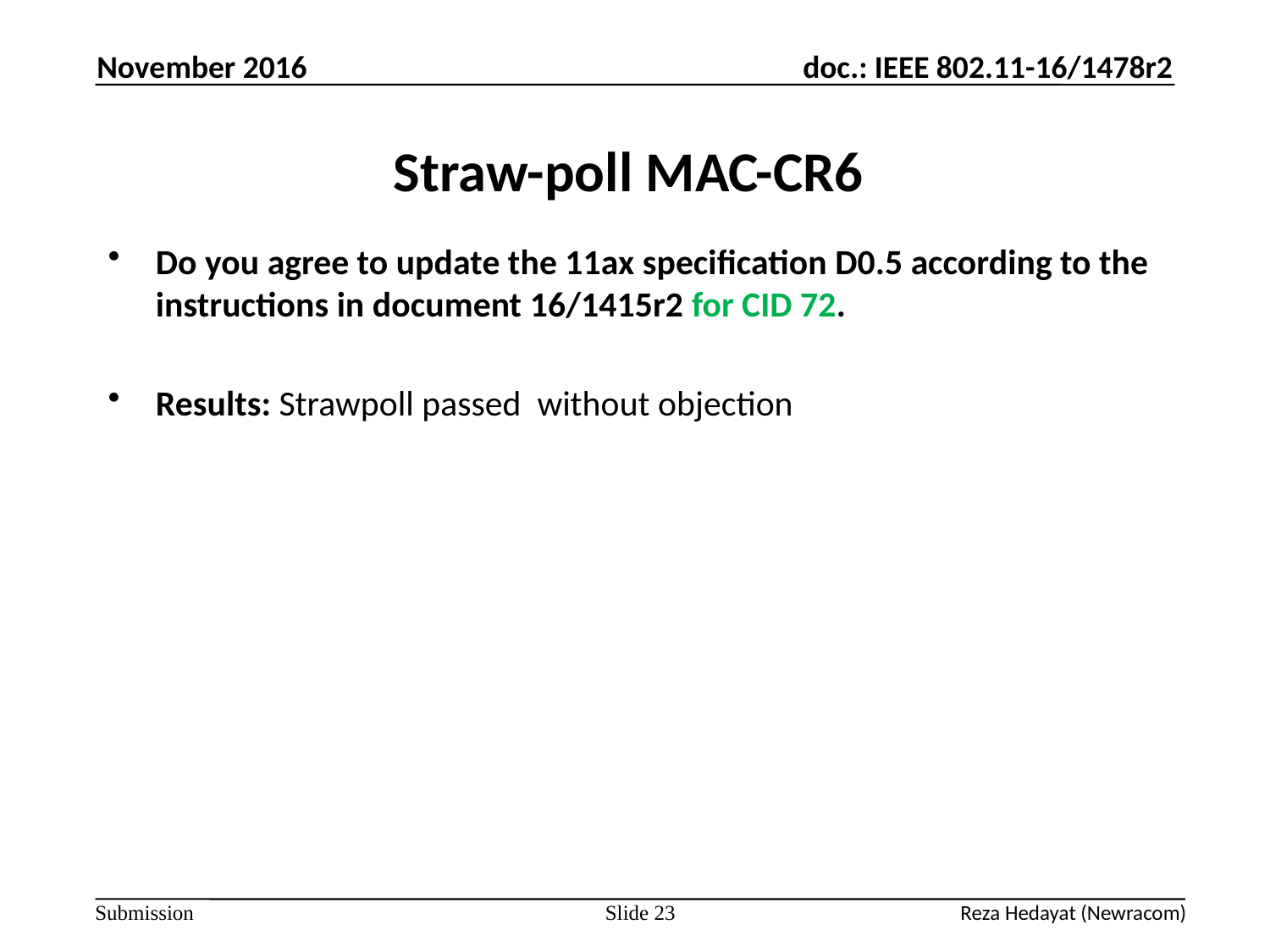

November 2016
# Straw-poll MAC-CR6
Do you agree to update the 11ax specification D0.5 according to the instructions in document 16/1415r2 for CID 72.

Results: Strawpoll passed  without objection

Slide 23
Reza Hedayat (Newracom)